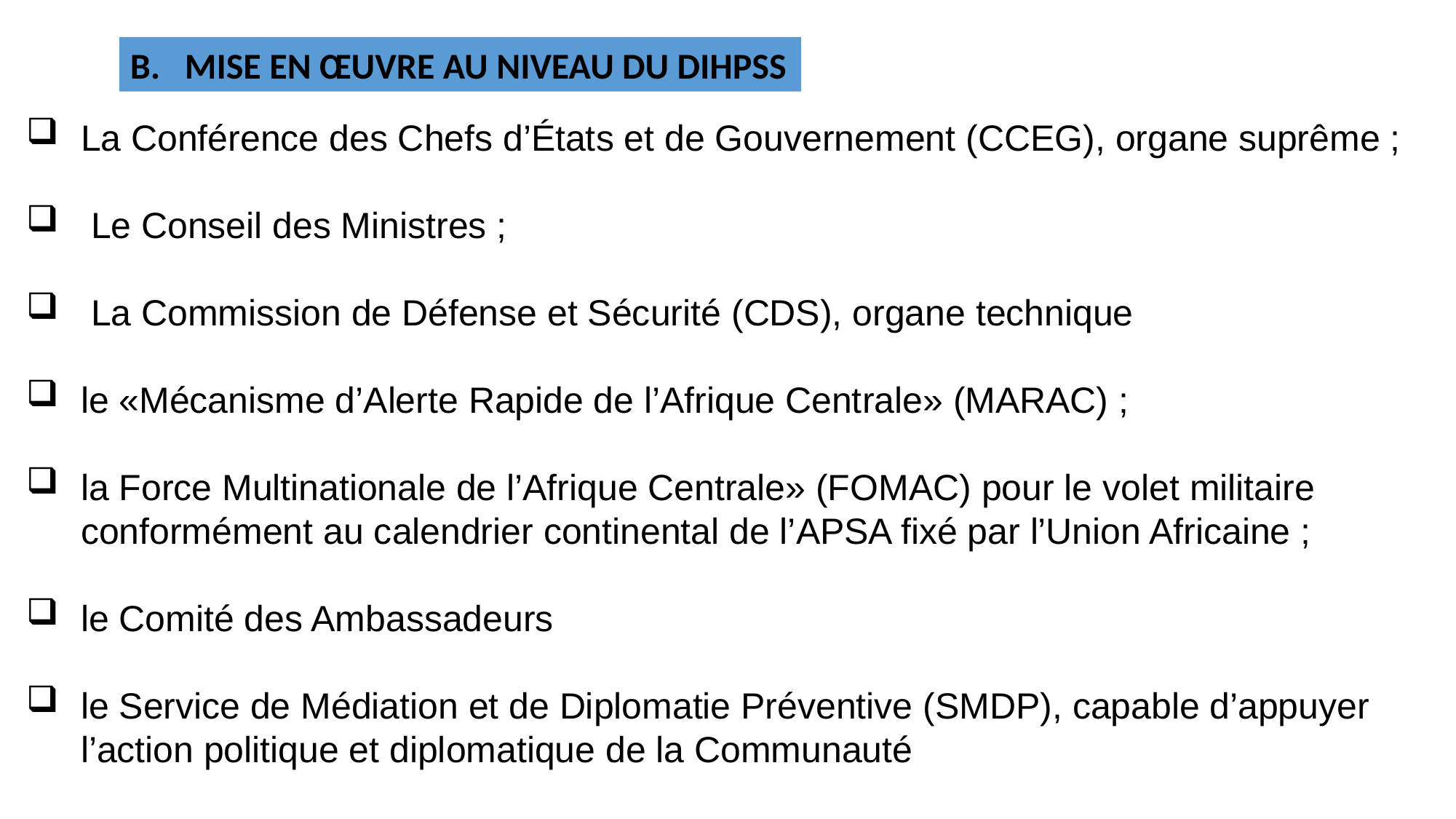

MISE EN ŒUVRE AU NIVEAU DU DIHPSS
La Conférence des Chefs d’États et de Gouvernement (CCEG), organe suprême ;

 Le Conseil des Ministres ;

 La Commission de Défense et Sécurité (CDS), organe technique

le «Mécanisme d’Alerte Rapide de l’Afrique Centrale» (MARAC) ;

la Force Multinationale de l’Afrique Centrale» (FOMAC) pour le volet militaire conformément au calendrier continental de l’APSA fixé par l’Union Africaine ;

le Comité des Ambassadeurs

le Service de Médiation et de Diplomatie Préventive (SMDP), capable d’appuyer l’action politique et diplomatique de la Communauté